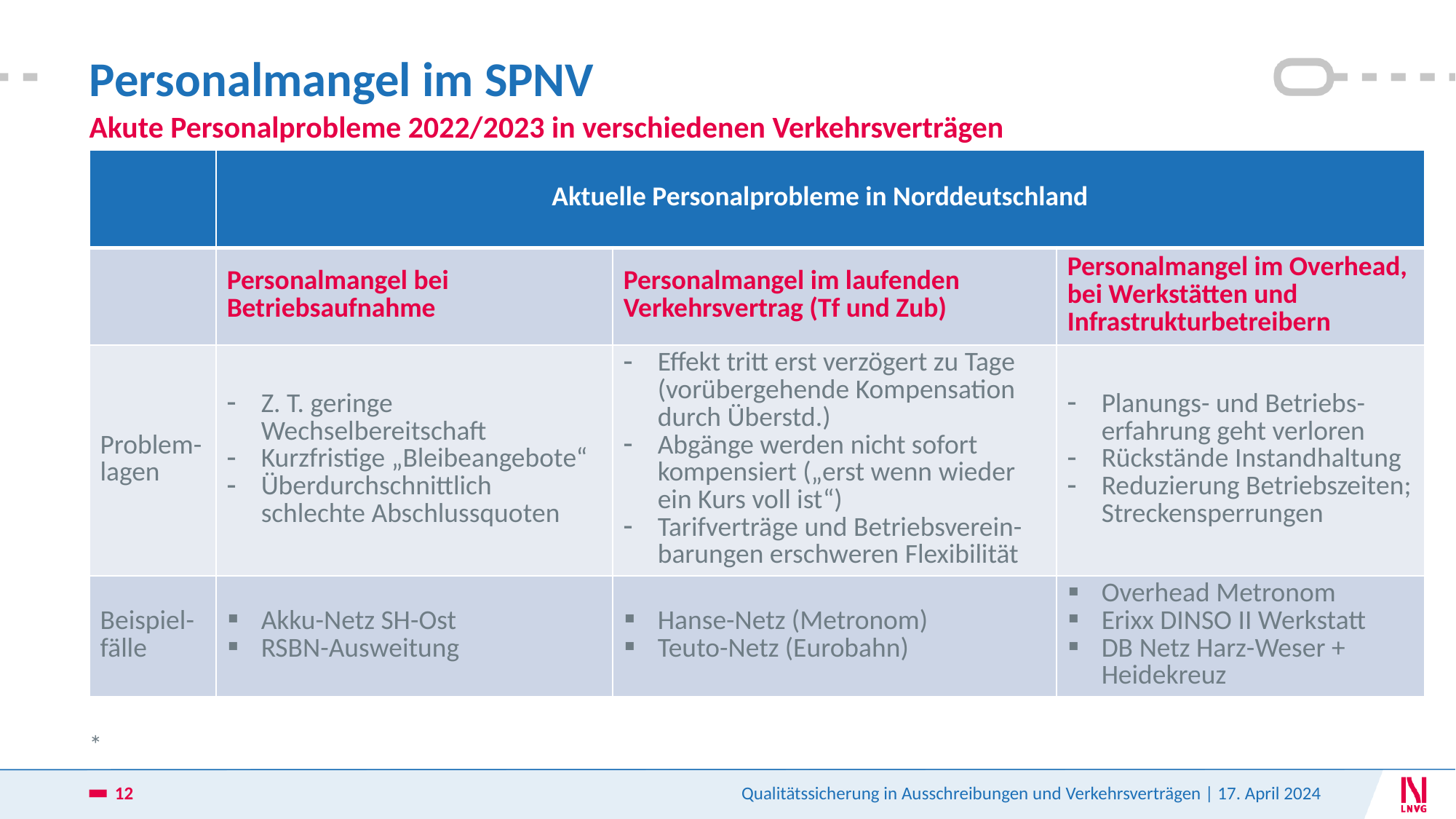

# Personalmangel im SPNV
Akute Personalprobleme 2022/2023 in verschiedenen Verkehrsverträgen
|  | Aktuelle Personalprobleme in Norddeutschland |  |  |
| --- | --- | --- | --- |
|  | Personalmangel bei Betriebsaufnahme | Personalmangel im laufenden Verkehrsvertrag (Tf und Zub) | Personalmangel im Overhead, bei Werkstätten und Infrastrukturbetreibern |
| Problem-lagen | Z. T. geringe Wechselbereitschaft Kurzfristige „Bleibeangebote“ Überdurchschnittlich schlechte Abschlussquoten | Effekt tritt erst verzögert zu Tage (vorübergehende Kompensation durch Überstd.) Abgänge werden nicht sofort kompensiert („erst wenn wieder ein Kurs voll ist“) Tarifverträge und Betriebsverein-barungen erschweren Flexibilität | Planungs- und Betriebs-erfahrung geht verloren Rückstände Instandhaltung Reduzierung Betriebszeiten; Streckensperrungen |
| Beispiel-fälle | Akku-Netz SH-Ost RSBN-Ausweitung | Hanse-Netz (Metronom) Teuto-Netz (Eurobahn) | Overhead Metronom Erixx DINSO II Werkstatt DB Netz Harz-Weser + Heidekreuz |
*
12
Qualitätssicherung in Ausschreibungen und Verkehrsverträgen | 17. April 2024